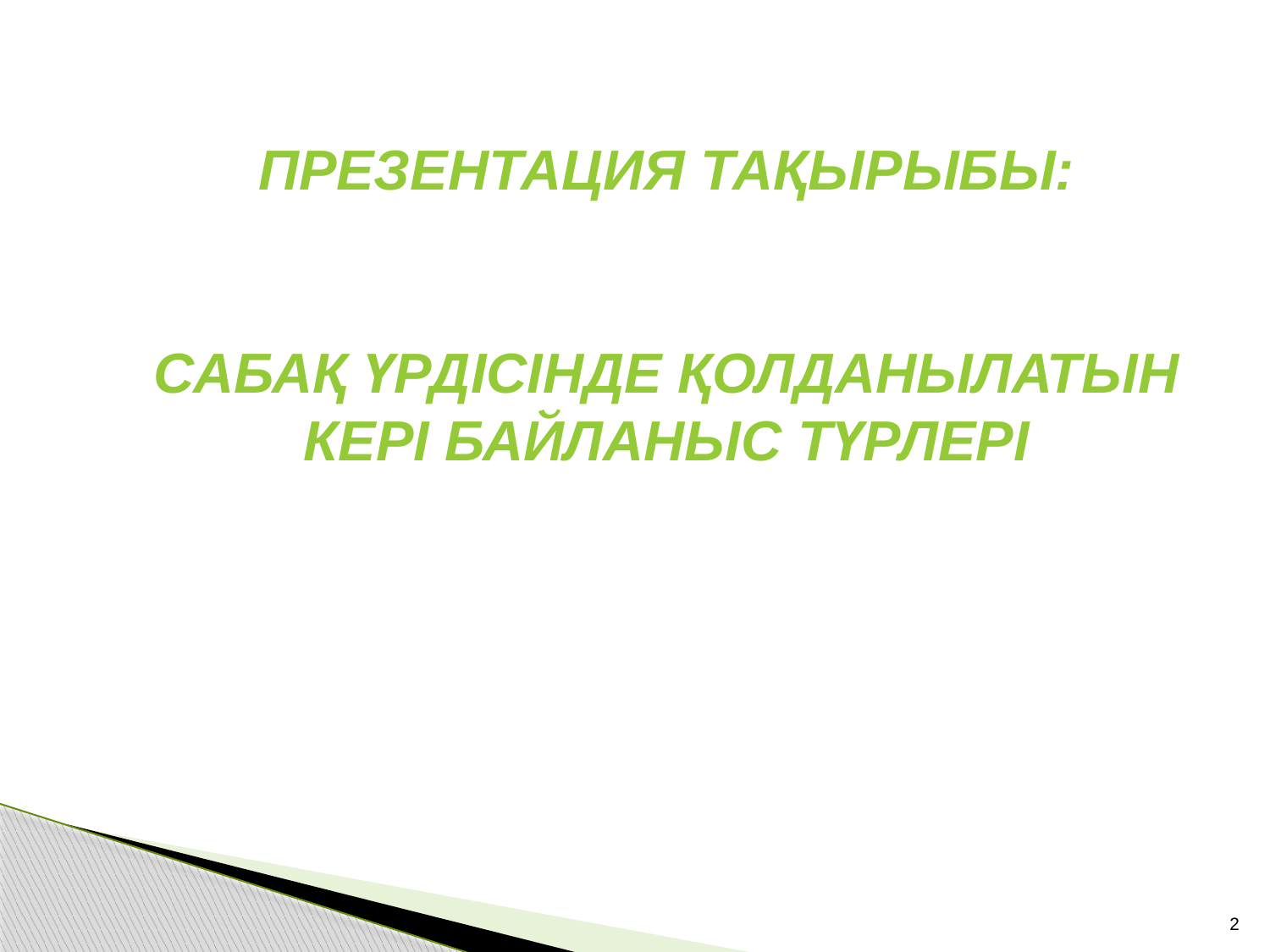

Презентация тақырыбы:

Сабақ үрдісінде қолданылатын кері байланыс түрлері
2